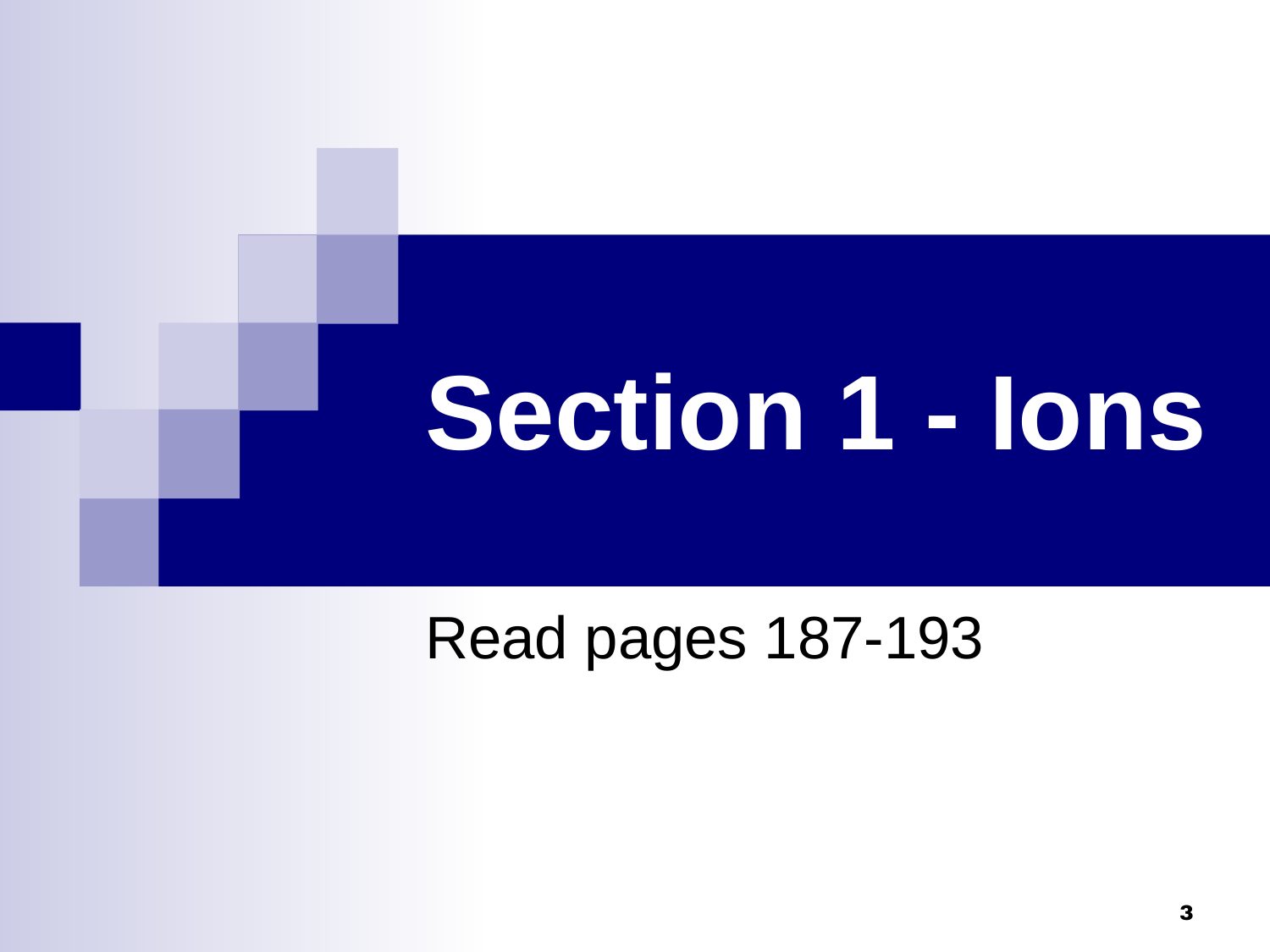

# Section 1 - Ions
Read pages 187-193
3